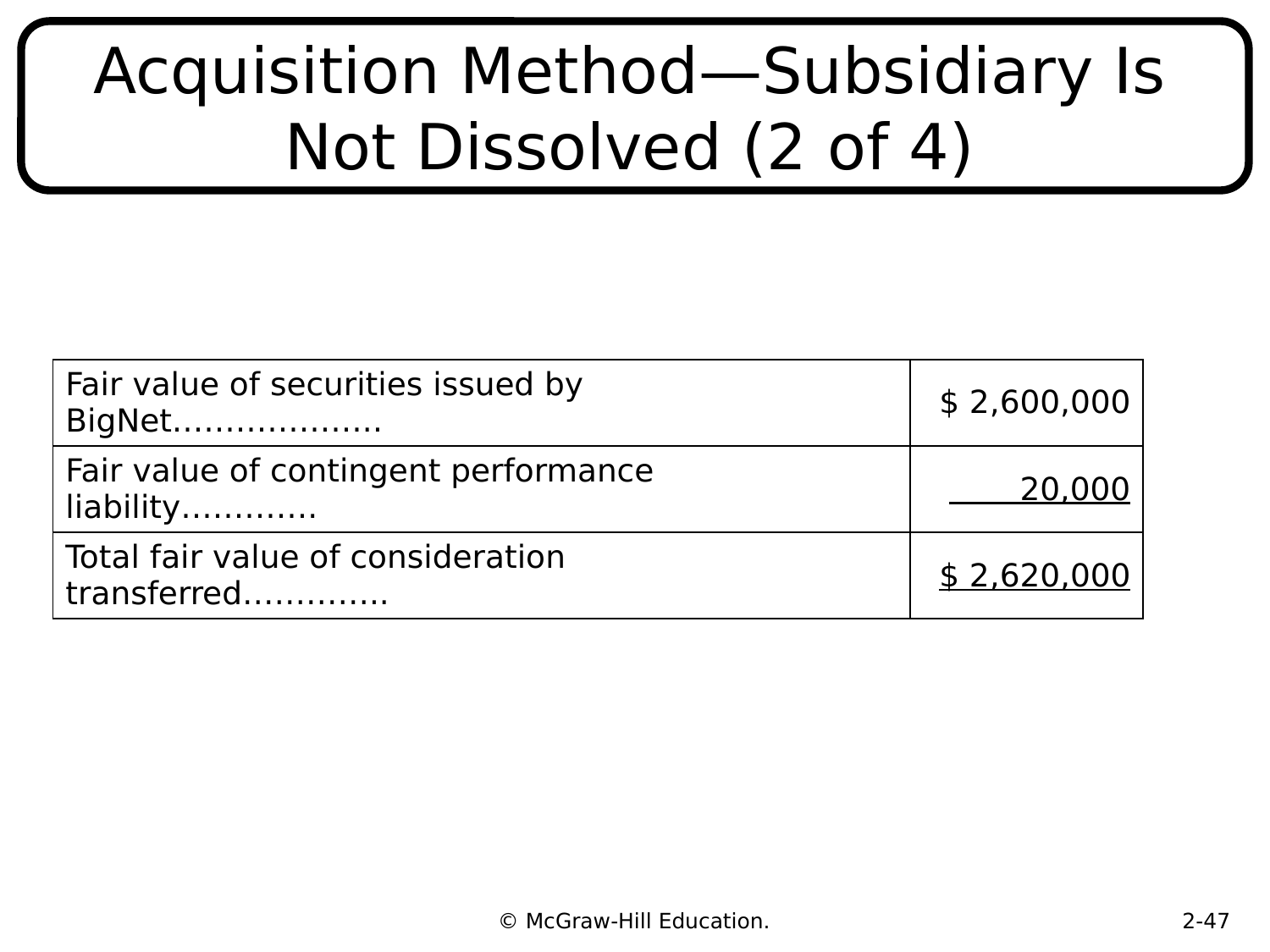

# Acquisition Method—Subsidiary Is Not Dissolved (2 of 4)
| Fair value of securities issued by BigNet……………….. | $ 2,600,000 |
| --- | --- |
| Fair value of contingent performance liability…………. | 20,000 |
| Total fair value of consideration transferred………….. | $ 2,620,000 |